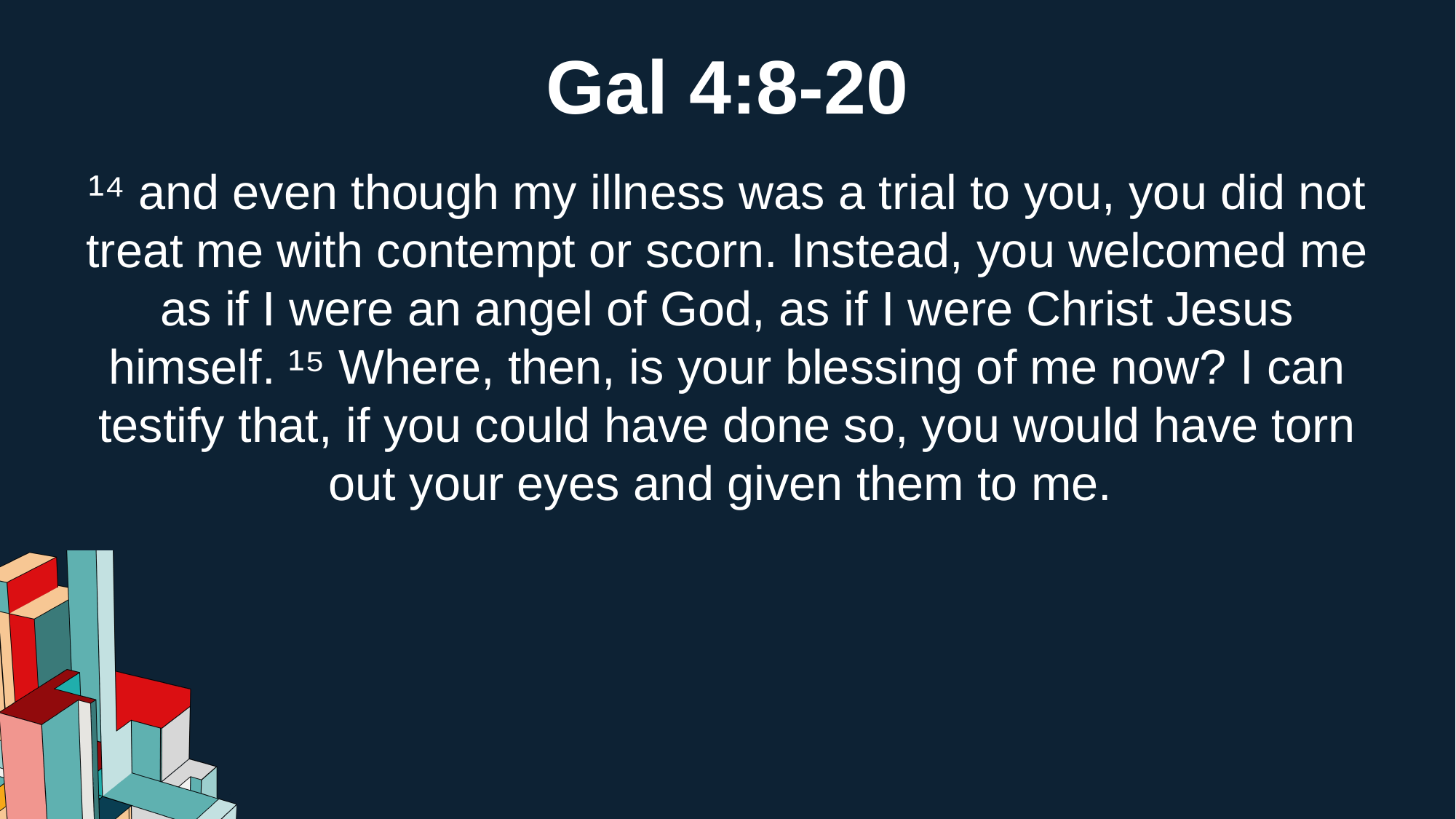

Gal 4:8-20
¹⁴ and even though my illness was a trial to you, you did not treat me with contempt or scorn. Instead, you welcomed me as if I were an angel of God, as if I were Christ Jesus himself. ¹⁵ Where, then, is your blessing of me now? I can testify that, if you could have done so, you would have torn out your eyes and given them to me.